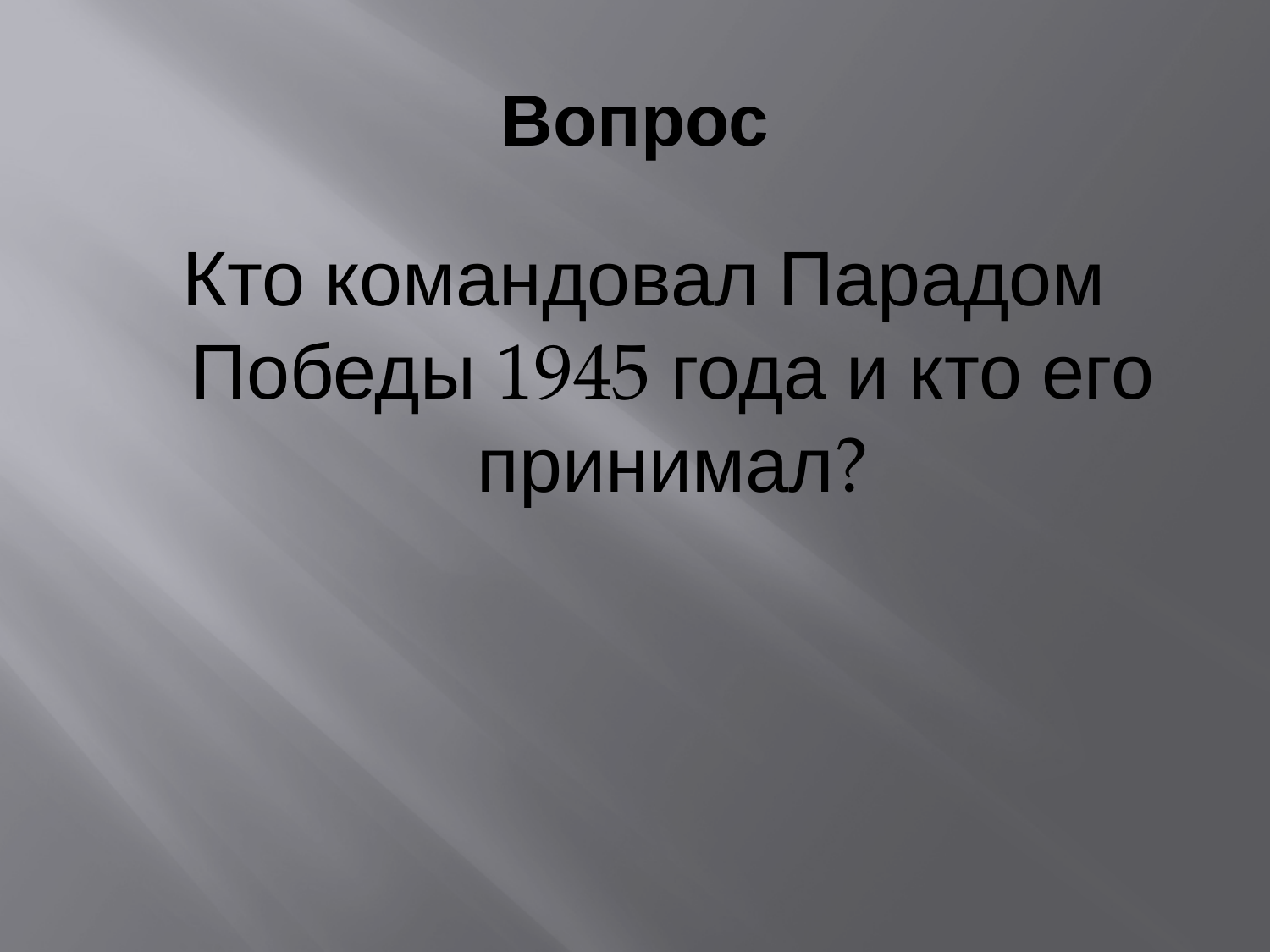

# Вопрос
Кто командовал Парадом Победы 1945 года и кто его принимал?